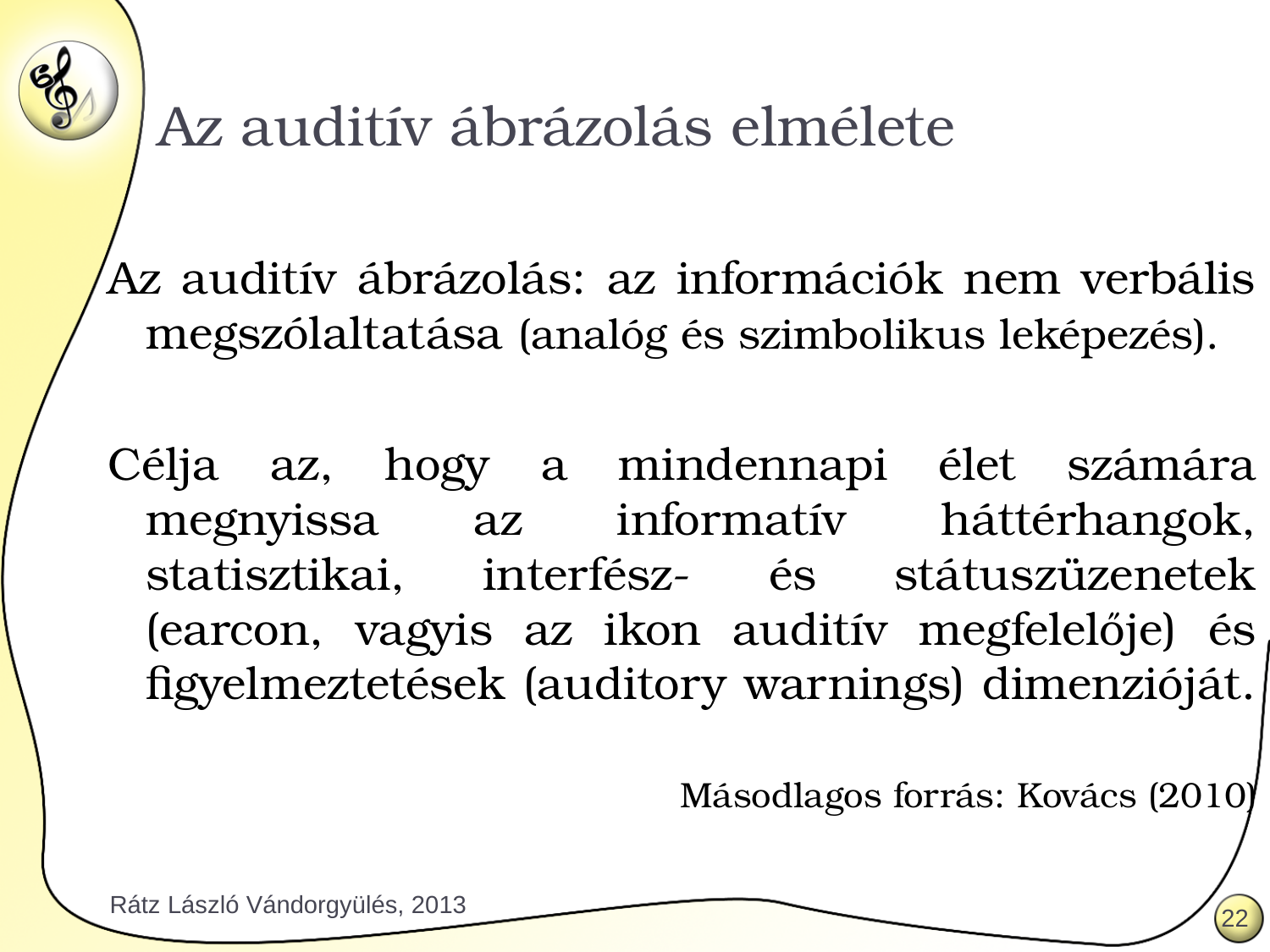

# Az auditív ábrázolás elmélete

Az auditív ábrázolás: az információk nem verbális megszólaltatása (analóg és szimbolikus leképezés).

Célja az, hogy a mindennapi élet számára megnyissa az informatív háttérhangok, statisztikai, interfész- és státuszüzenetek (earcon, vagyis az ikon auditív megfelelője) és figyelmeztetések (auditory warnings) dimenzióját.

Másodlagos forrás: Kovács (2010)
Rátz László Vándorgyülés, 2013
22